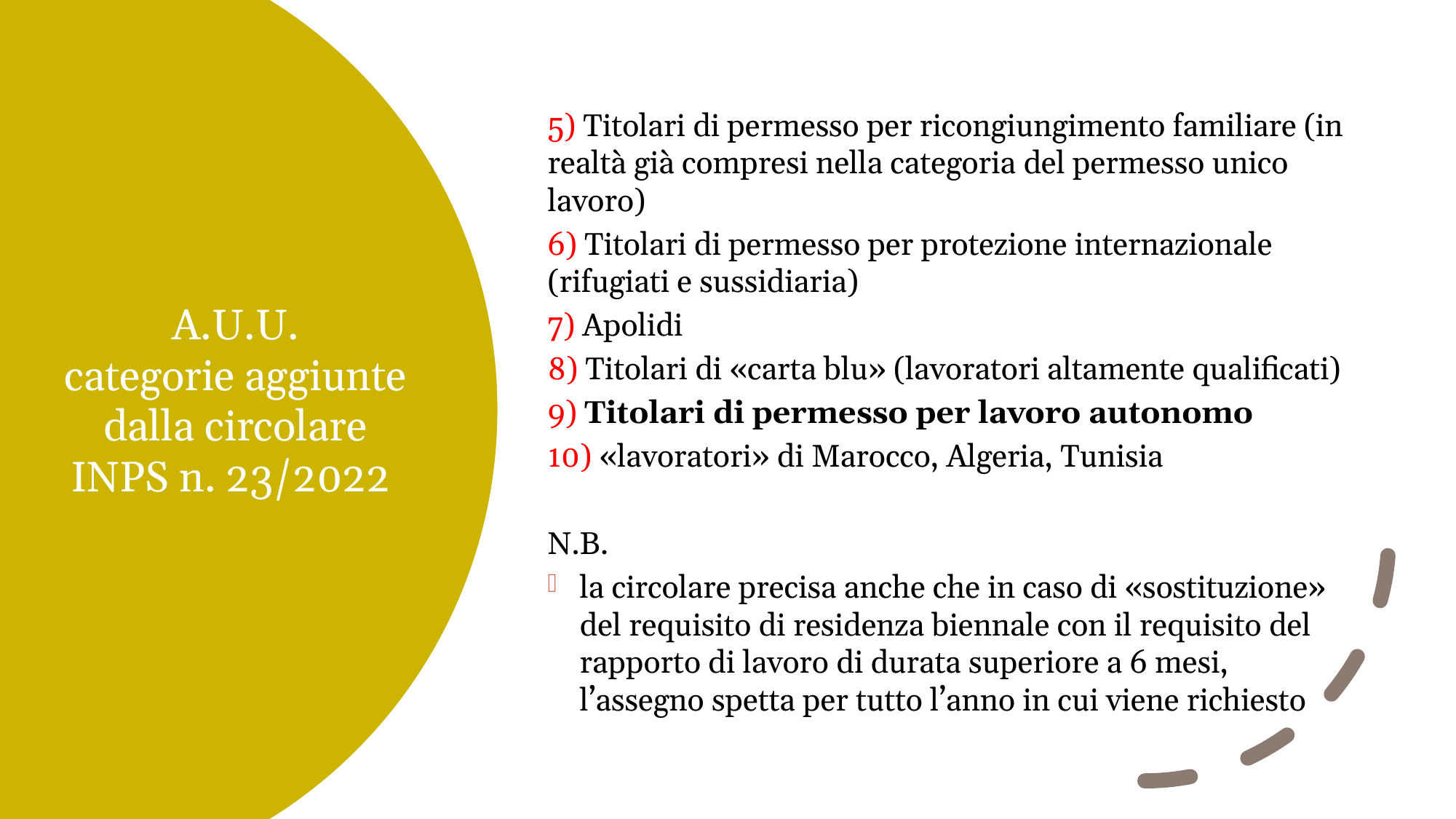

5) Titolari di permesso per ricongiungimento familiare (in realtà già compresi nella categoria del permesso unico lavoro)
6) Titolari di permesso per protezione internazionale (rifugiati e sussidiaria)
7) Apolidi
8) Titolari di «carta blu» (lavoratori altamente qualificati)
9) Titolari di permesso per lavoro autonomo
10) «lavoratori» di Marocco, Algeria, Tunisia

N.B.
la circolare precisa anche che in caso di «sostituzione» del requisito di residenza biennale con il requisito del rapporto di lavoro di durata superiore a 6 mesi, l’assegno spetta per tutto l’anno in cui viene richiesto

# A.U.U. categorie aggiunte dalla circolare INPS n. 23/2022